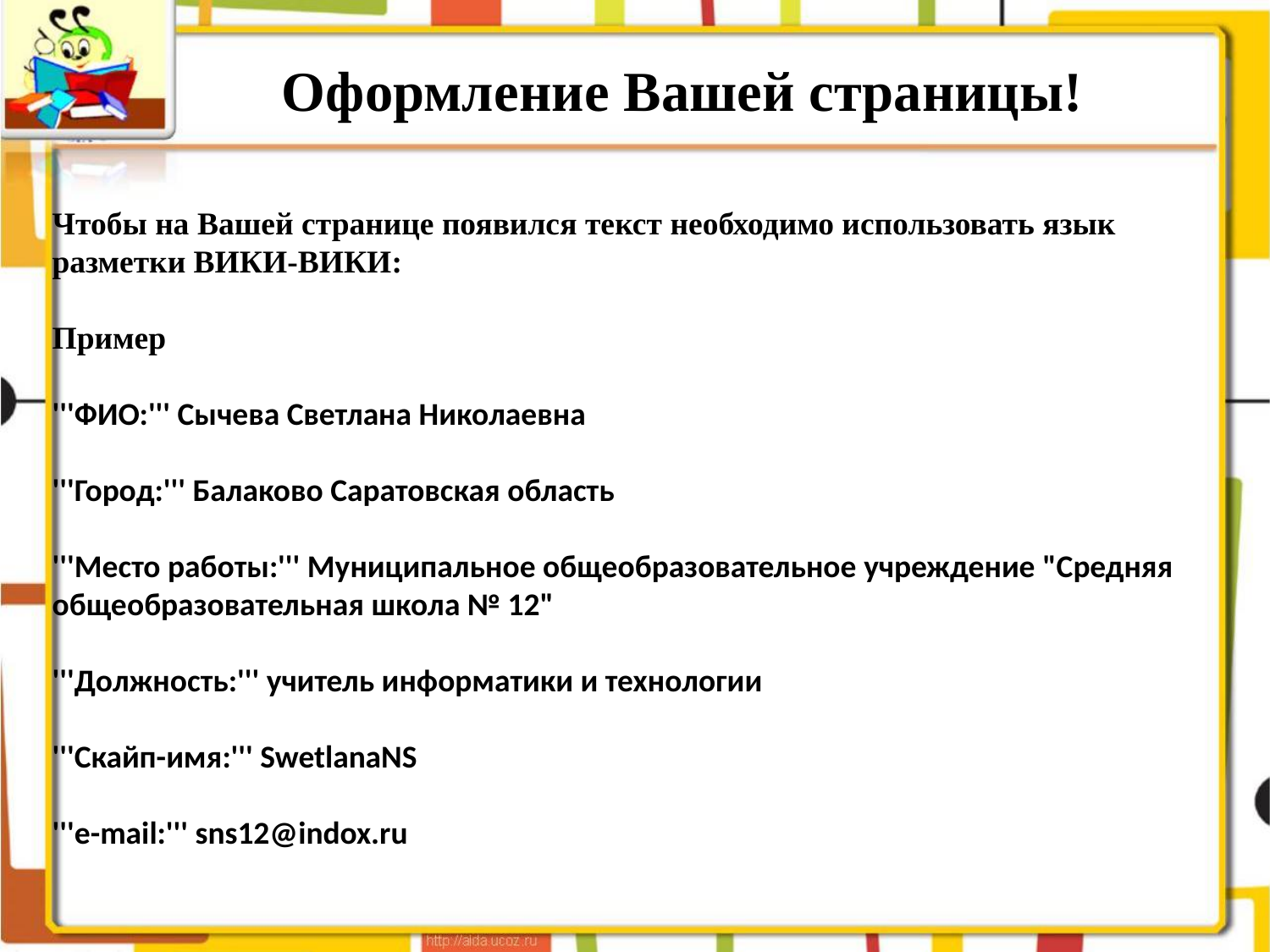

# Оформление Вашей страницы!

Чтобы на Вашей странице появился текст необходимо использовать язык разметки ВИКИ-ВИКИ:

Пример

'''ФИО:''' Сычева Светлана Николаевна

'''Город:''' Балаково Саратовская область

'''Место работы:''' Муниципальное общеобразовательное учреждение "Средняя общеобразовательная школа № 12"

'''Должность:''' учитель информатики и технологии

'''Cкайп-имя:''' SwetlanaNS

'''e-mail:''' sns12@indox.ru